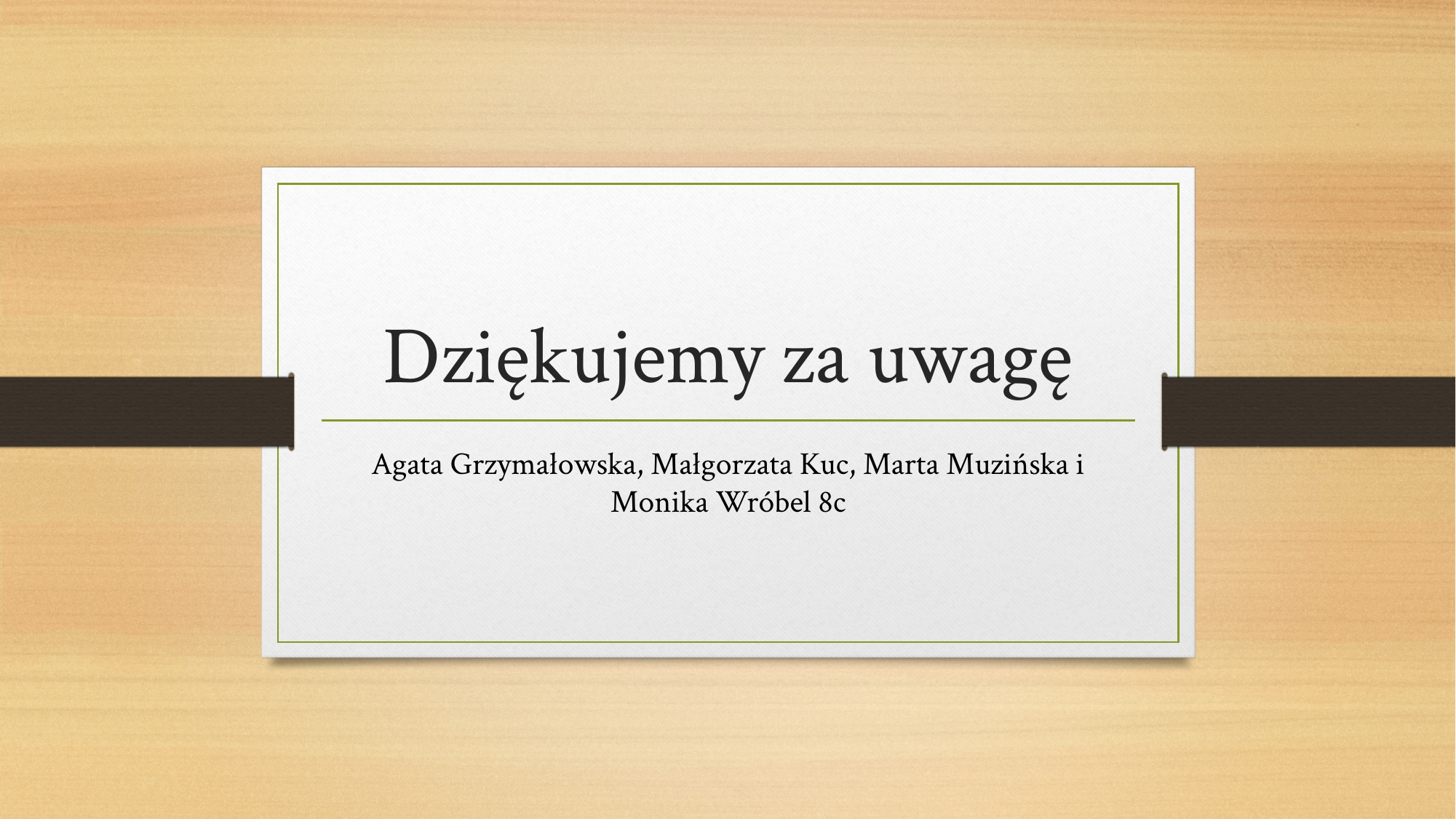

# Dziękujemy za uwagę
Agata Grzymałowska, Małgorzata Kuc, Marta Muzińska i Monika Wróbel 8c